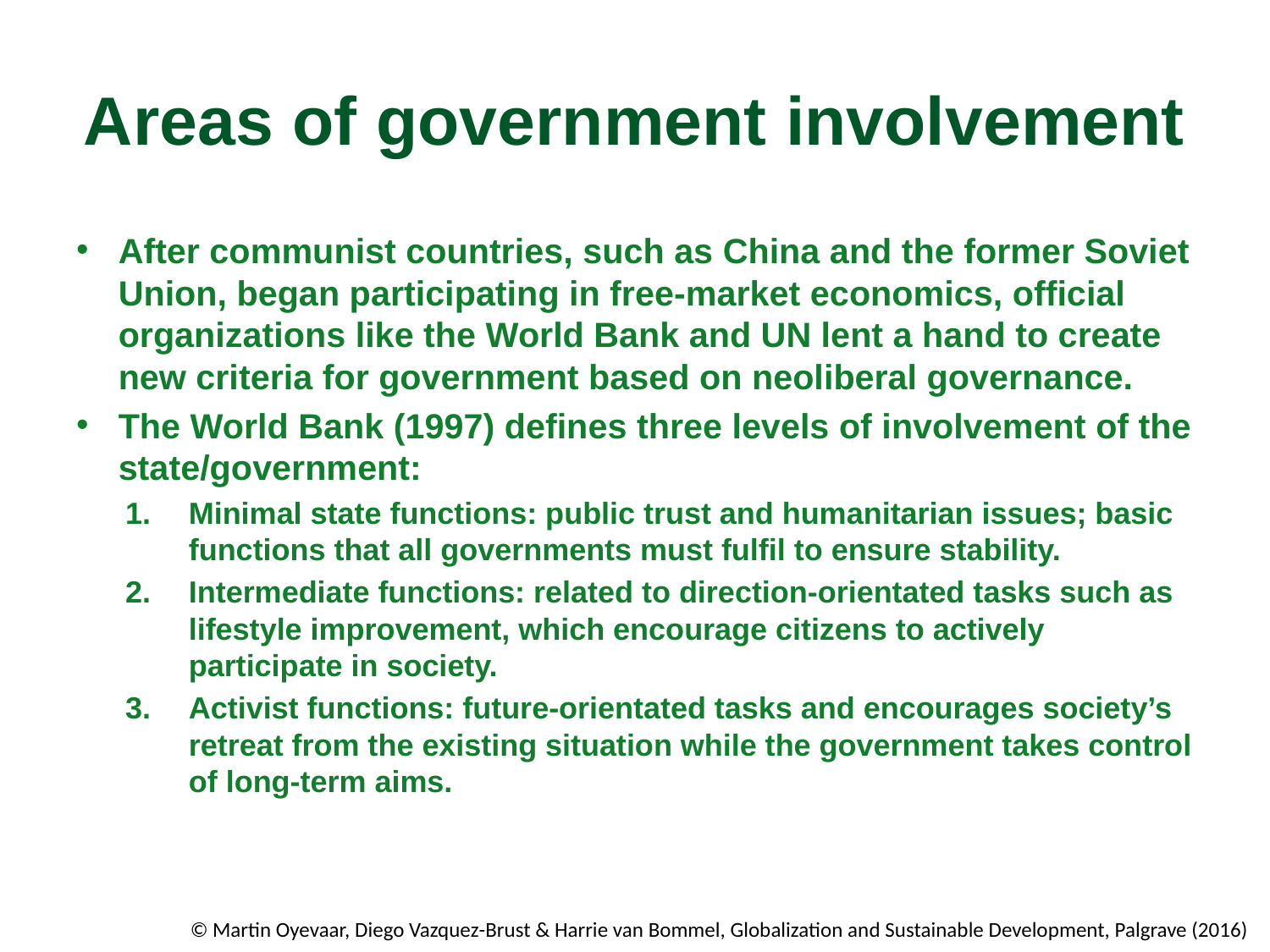

# Areas of government involvement
After communist countries, such as China and the former Soviet Union, began participating in free-market economics, official organizations like the World Bank and UN lent a hand to create new criteria for government based on neoliberal governance.
The World Bank (1997) deﬁnes three levels of involvement of the state/government:
Minimal state functions: public trust and humanitarian issues; basic functions that all governments must fulﬁl to ensure stability.
Intermediate functions: related to direction-orientated tasks such as lifestyle improvement, which encourage citizens to actively participate in society.
Activist functions: future-orientated tasks and encourages society’s retreat from the existing situation while the government takes control of long-term aims.

© Martin Oyevaar, Diego Vazquez-Brust & Harrie van Bommel, Globalization and Sustainable Development, Palgrave (2016)